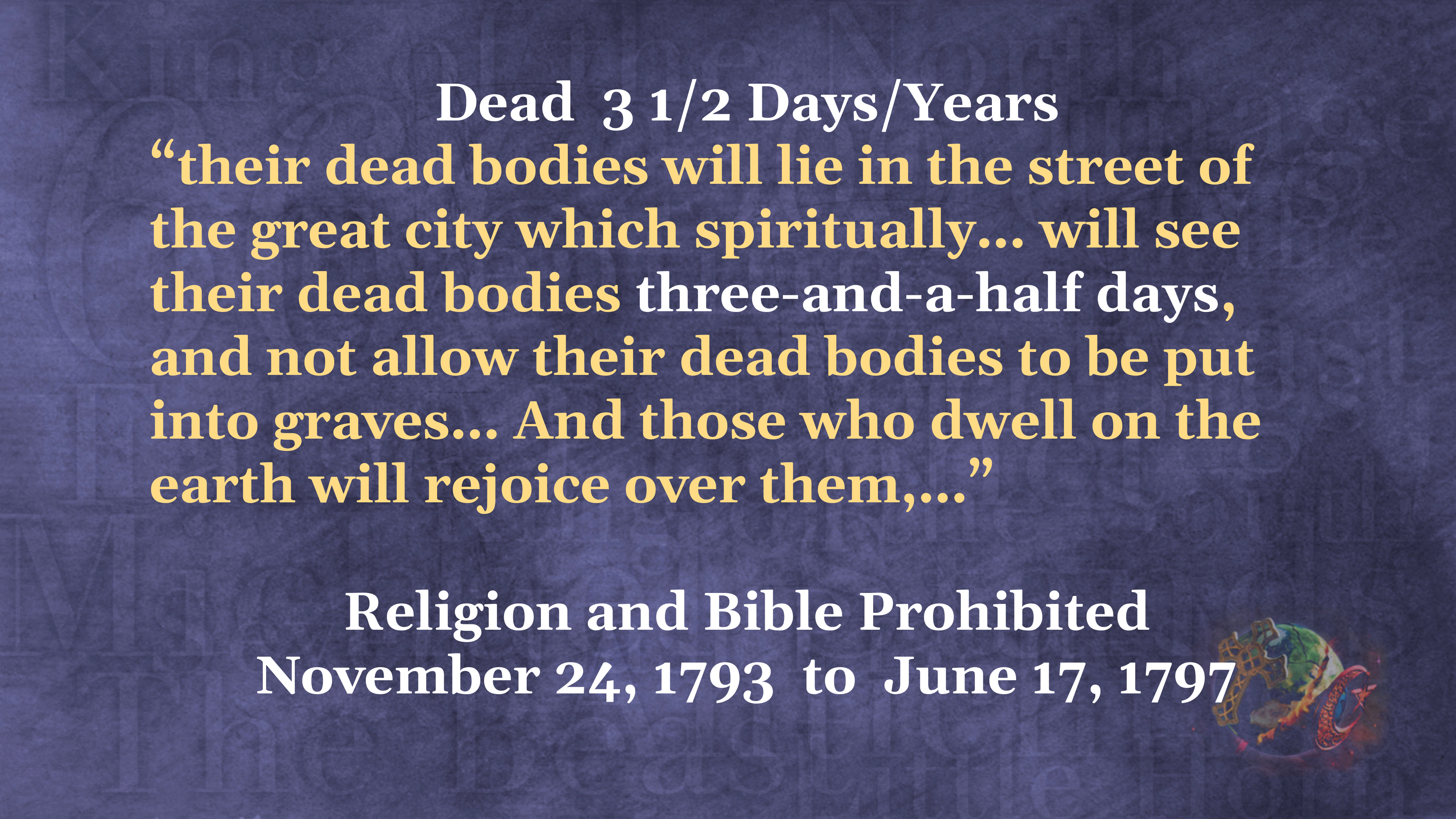

Dead  3 1/2 Days/Years
“their dead bodies will lie in the street of the great city which spiritually… will see their dead bodies three-and-a-half days, and not allow their dead bodies to be put into graves… And those who dwell on the earth will rejoice over them,…”

Religion and Bible Prohibited
November 24, 1793  to  June 17, 1797